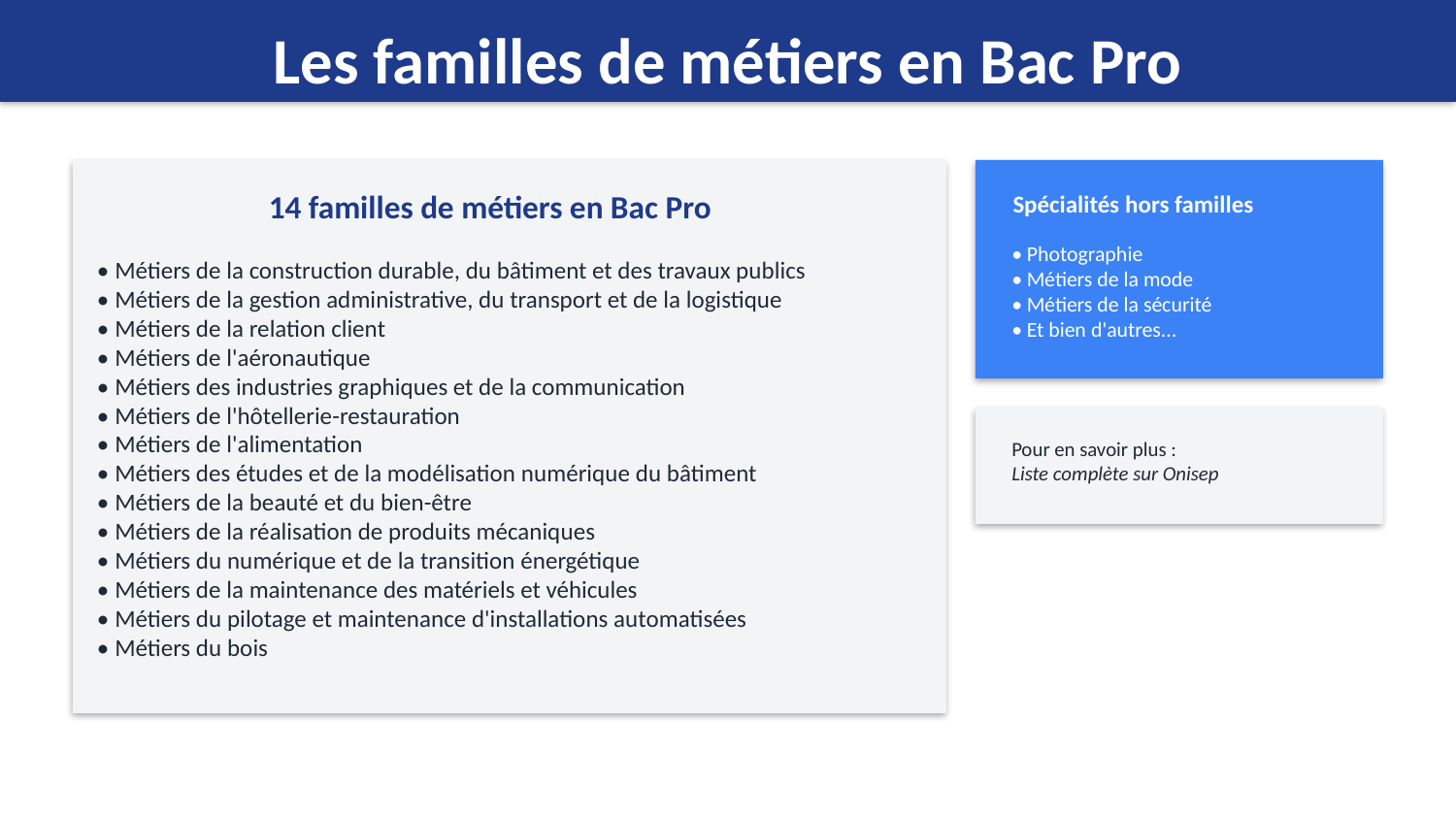

Les familles de métiers en Bac Pro

14 familles de métiers en Bac Pro
Spécialités hors familles
• Photographie
• Métiers de la mode
• Métiers de la sécurité
• Et bien d'autres...
• Métiers de la construction durable, du bâtiment et des travaux publics
• Métiers de la gestion administrative, du transport et de la logistique
• Métiers de la relation client
• Métiers de l'aéronautique
• Métiers des industries graphiques et de la communication
• Métiers de l'hôtellerie-restauration
• Métiers de l'alimentation
• Métiers des études et de la modélisation numérique du bâtiment
• Métiers de la beauté et du bien-être
• Métiers de la réalisation de produits mécaniques
• Métiers du numérique et de la transition énergétique
• Métiers de la maintenance des matériels et véhicules
• Métiers du pilotage et maintenance d'installations automatisées
• Métiers du bois

Pour en savoir plus :
Liste complète sur Onisep